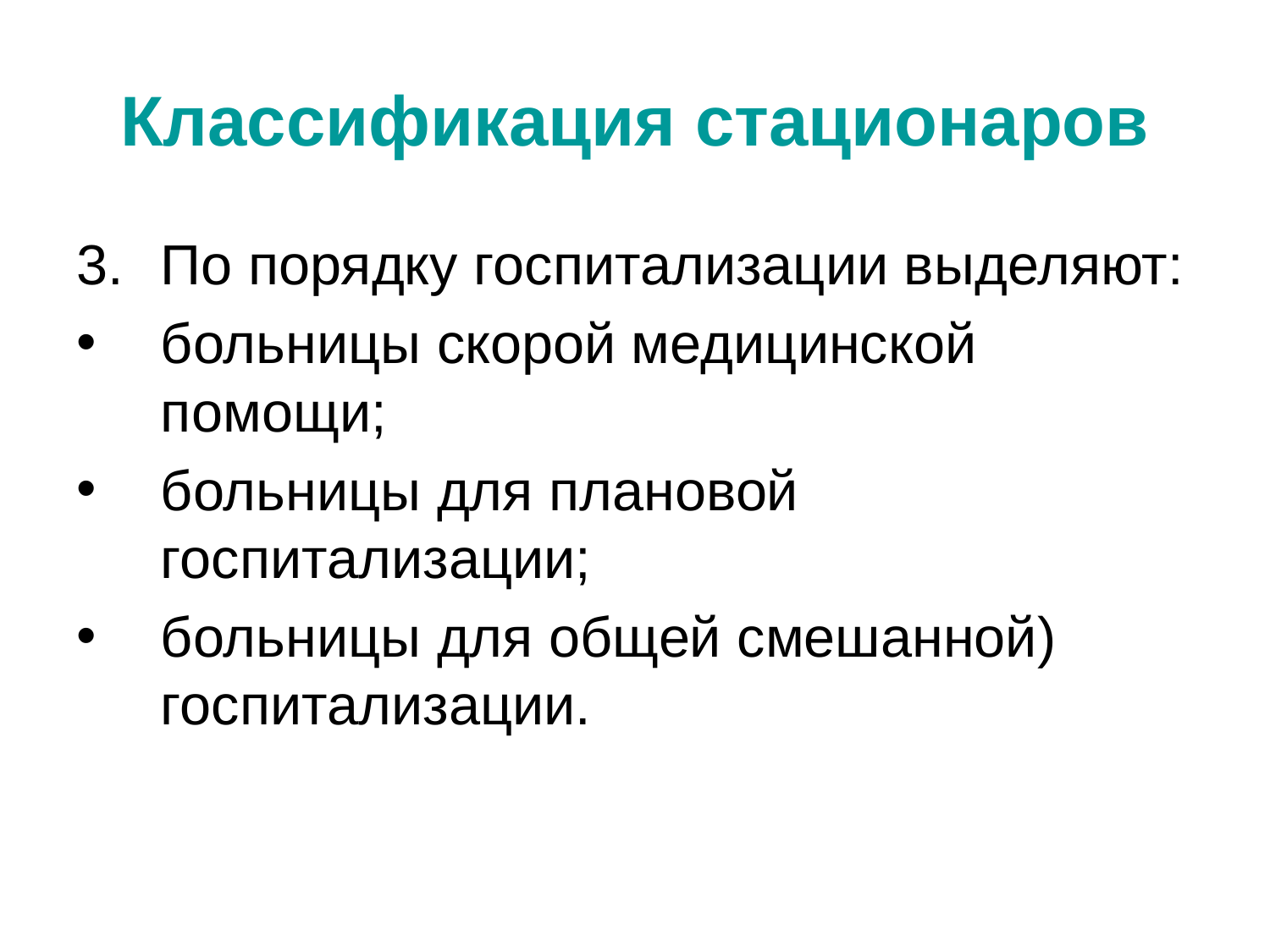

# Классификация стационаров
По порядку госпитализации выделяют:
больницы скорой медицинской помощи;
больницы для плановой госпитализации;
больницы для общей смешанной) госпитализации.